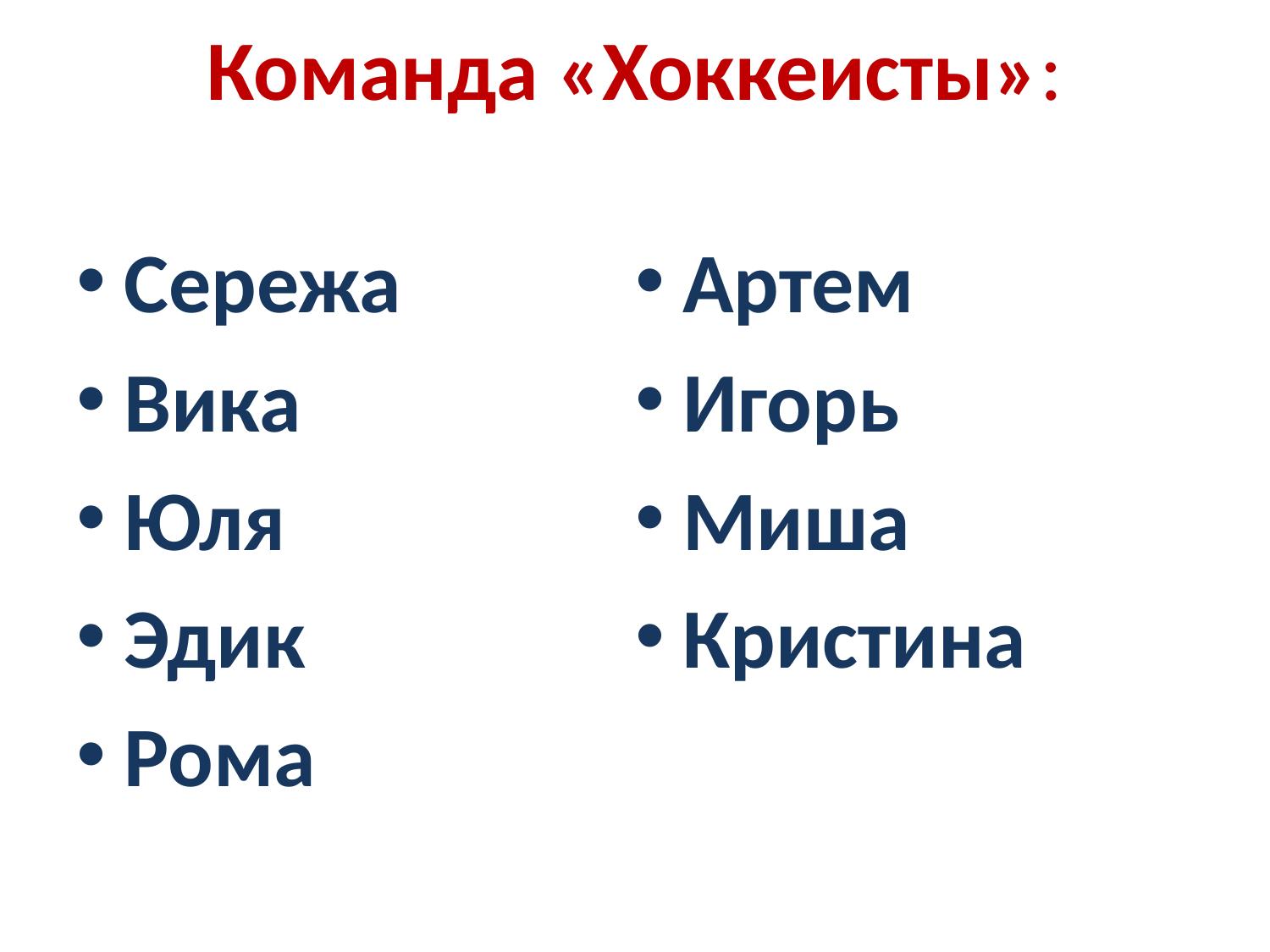

# Команда «Хоккеисты»:
Сережа
Вика
Юля
Эдик
Рома
Артем
Игорь
Миша
Кристина